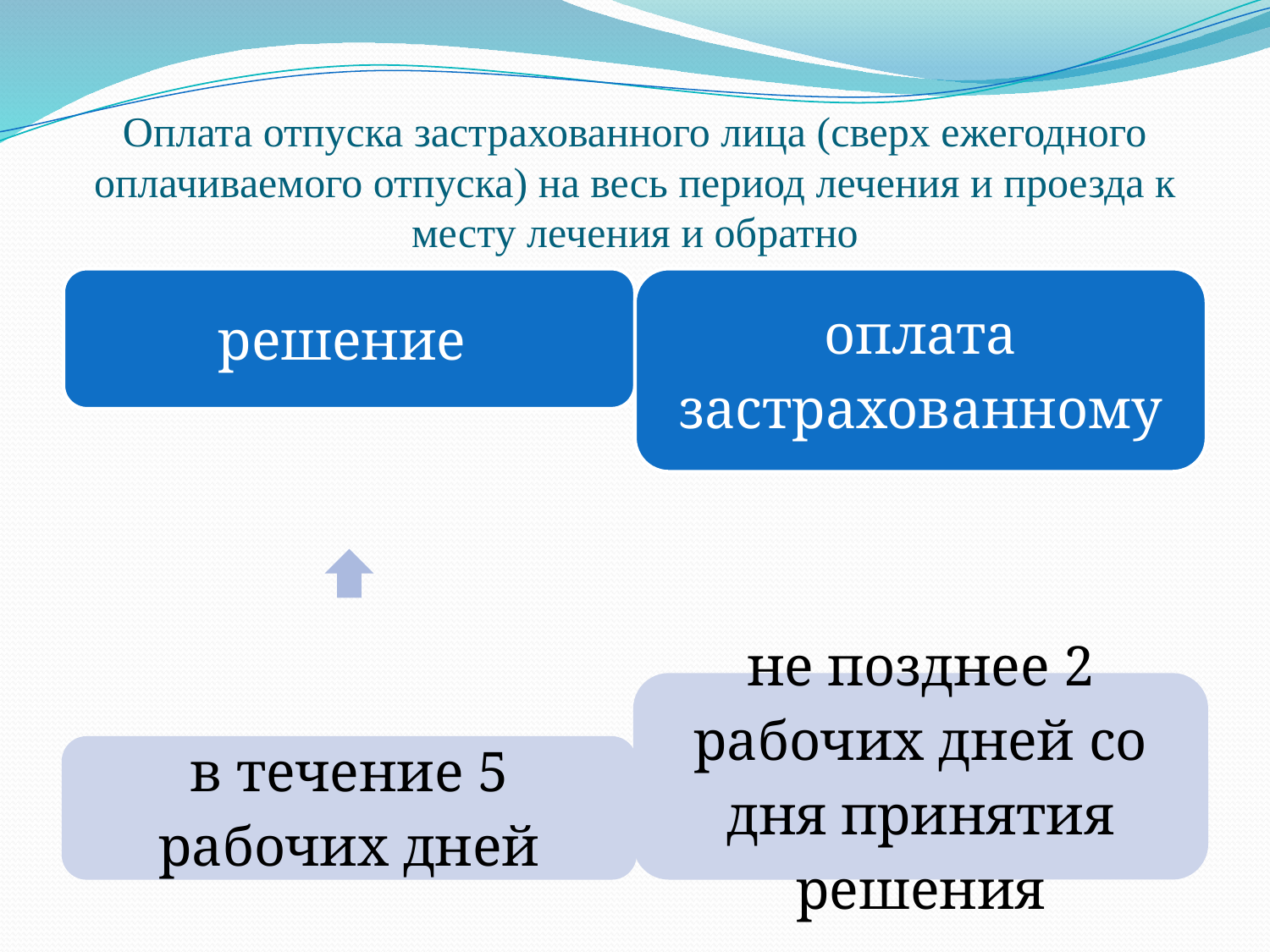

# Оплата отпуска застрахованного лица (сверх ежегодного оплачиваемого отпуска) на весь период лечения и проезда к месту лечения и обратно
решение
в течение 5 рабочих дней
оплата застрахованному
не позднее 2 рабочих дней со дня принятия решения